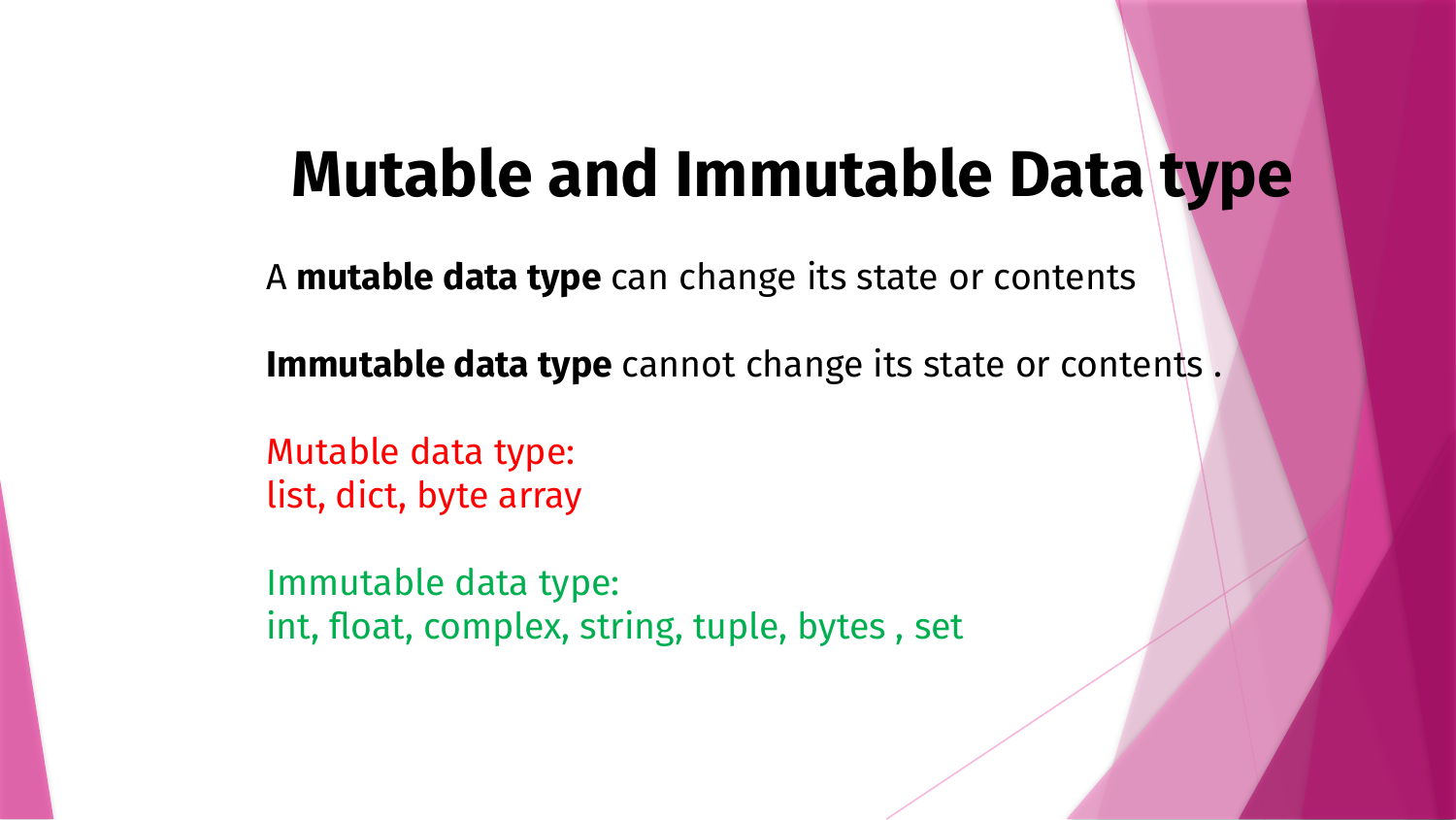

Mutable and Immutable Data type

A mutable data type can change its state or contents

Immutable data type cannot change its state or contents .

Mutable data type:
list, dict, byte array

Immutable data type:
int, float, complex, string, tuple, bytes , set